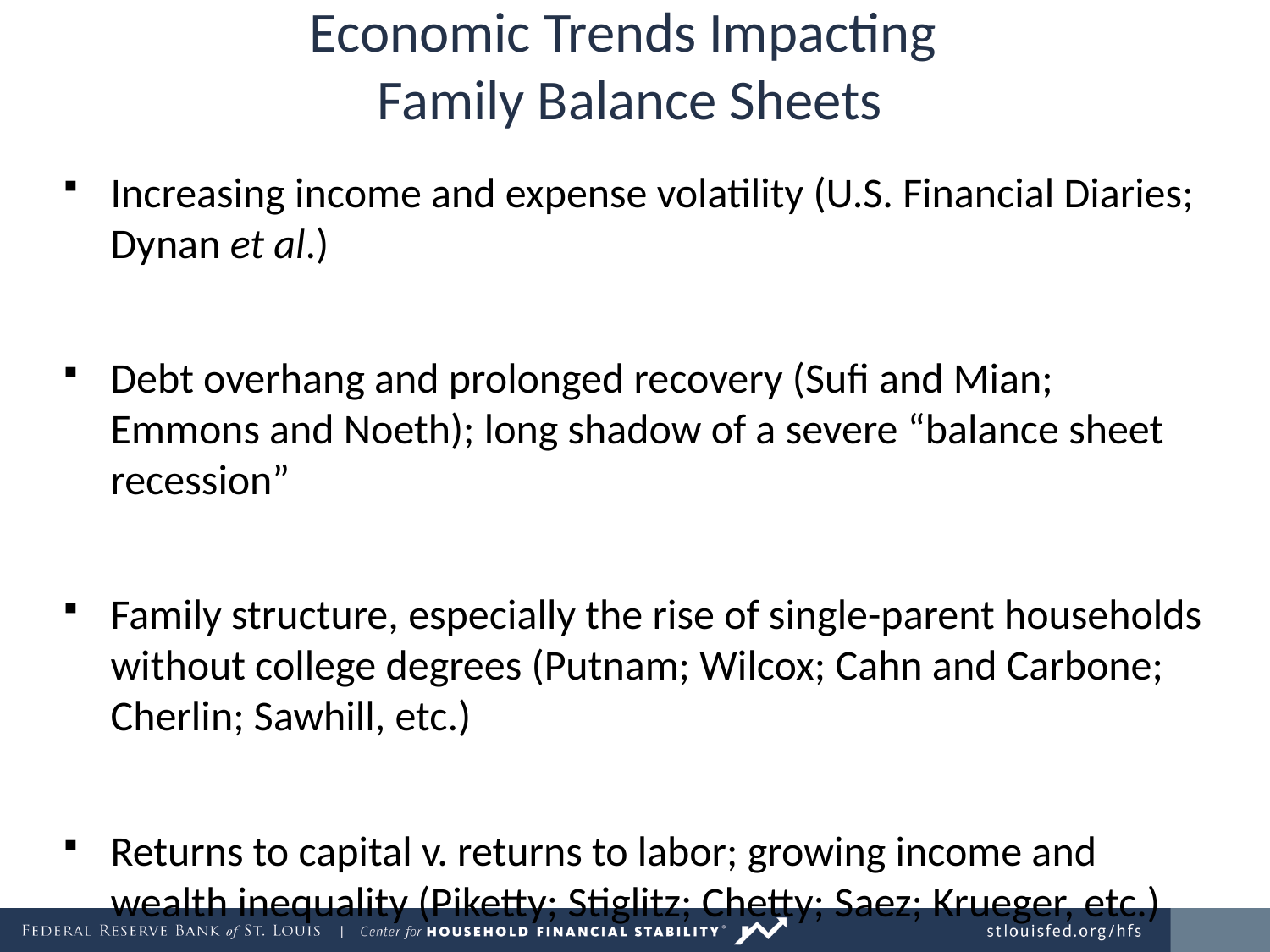

# Economic Trends Impacting Family Balance Sheets
Increasing income and expense volatility (U.S. Financial Diaries; Dynan et al.)

Debt overhang and prolonged recovery (Sufi and Mian; Emmons and Noeth); long shadow of a severe “balance sheet recession”

Family structure, especially the rise of single-parent households without college degrees (Putnam; Wilcox; Cahn and Carbone; Cherlin; Sawhill, etc.)

Returns to capital v. returns to labor; growing income and wealth inequality (Piketty; Stiglitz; Chetty; Saez; Krueger, etc.)